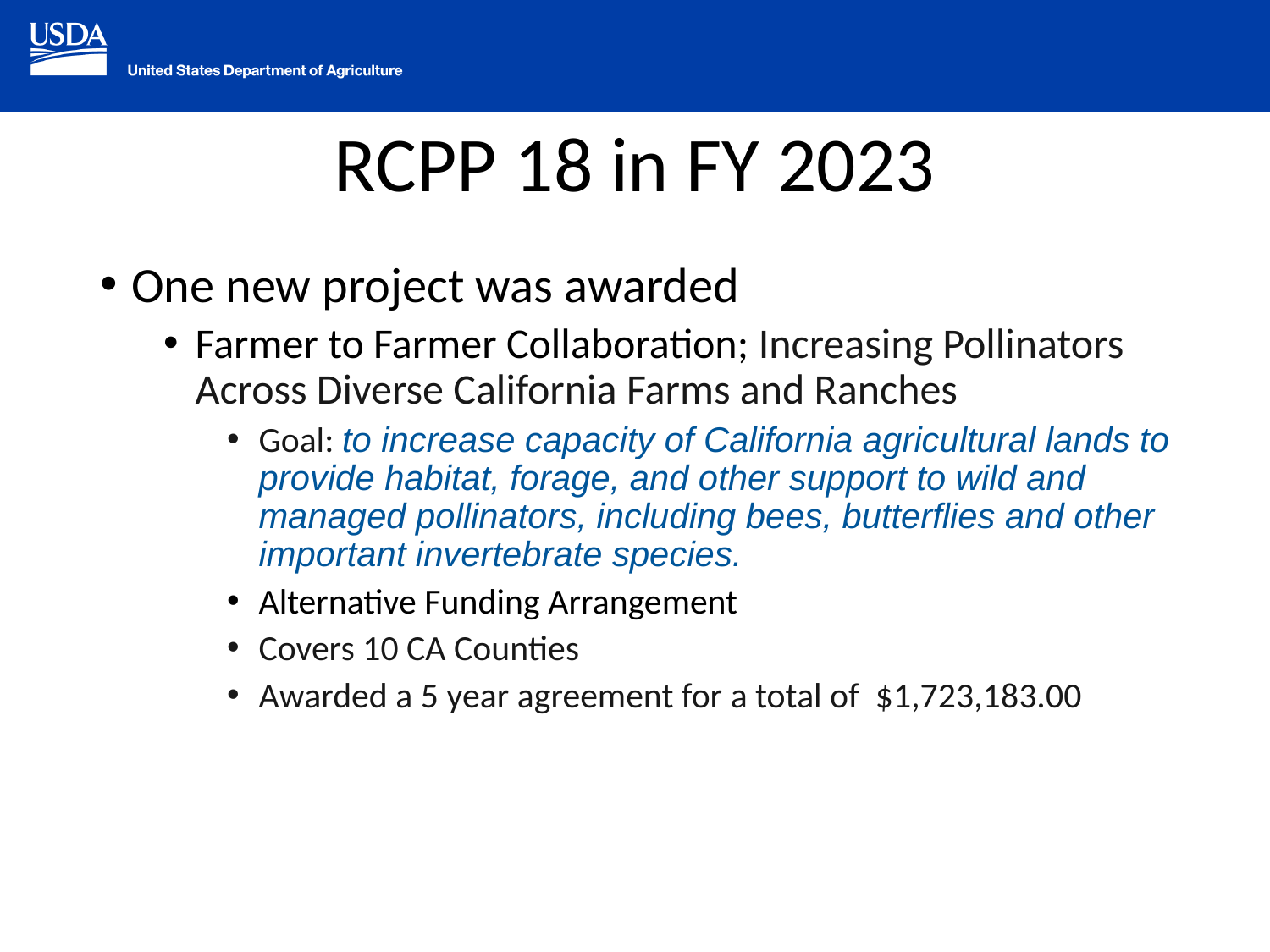

# RCPP 18 in FY 2023
One new project was awarded
Farmer to Farmer Collaboration; Increasing Pollinators Across Diverse California Farms and Ranches
Goal: to increase capacity of California agricultural lands to provide habitat, forage, and other support to wild and managed pollinators, including bees, butterflies and other important invertebrate species.
Alternative Funding Arrangement
Covers 10 CA Counties
Awarded a 5 year agreement for a total of  $1,723,183.00